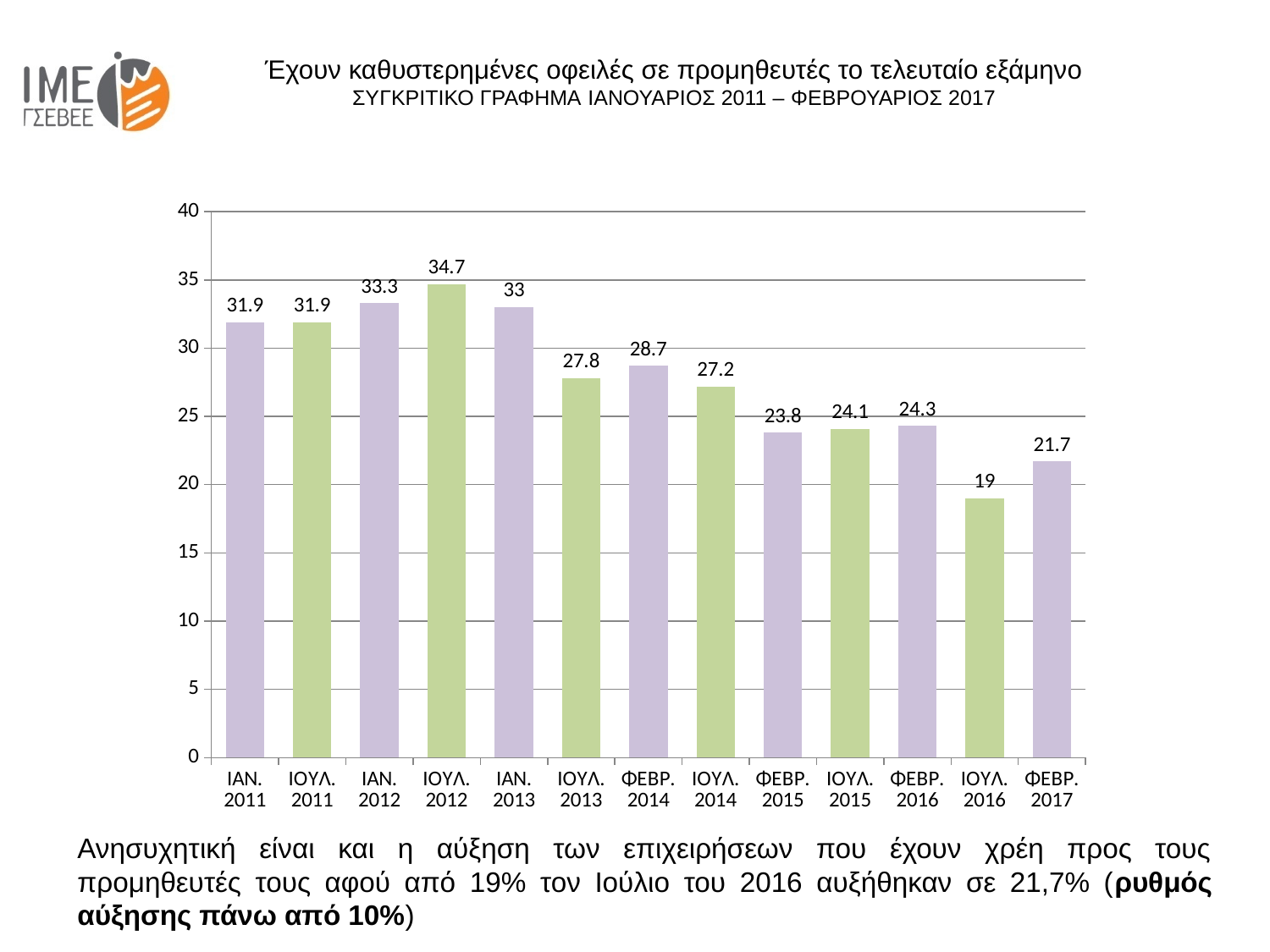

Έχουν καθυστερημένες οφειλές σε προμηθευτές το τελευταίο εξάμηνο
ΣΥΓΚΡΙΤΙΚΟ ΓΡΑΦΗΜΑ ΙΑΝΟΥΑΡΙΟΣ 2011 – ΦΕΒΡΟΥΑΡΙΟΣ 2017

### Chart

| Category | Σειρά 1 |
|---|---|
| ΙΑΝ. 2011 | 31.9 |
| ΙΟΥΛ. 2011 | 31.9 |
| ΙΑΝ. 2012 | 33.300000000000004 |
| ΙΟΥΛ. 2012 | 34.7 |
| ΙΑΝ. 2013 | 33.0 |
| ΙΟΥΛ. 2013 | 27.8 |
| ΦΕΒΡ. 2014 | 28.7 |
| ΙΟΥΛ. 2014 | 27.2 |
| ΦΕΒΡ. 2015 | 23.8 |
| ΙΟΥΛ. 2015 | 24.1 |
| ΦΕΒΡ. 2016 | 24.3 |
| ΙΟΥΛ. 2016 | 19.0 |
| ΦΕΒΡ. 2017 | 21.7 |
Ανησυχητική είναι και η αύξηση των επιχειρήσεων που έχουν χρέη προς τους προμηθευτές τους αφού από 19% τον Ιούλιο του 2016 αυξήθηκαν σε 21,7% (ρυθμός αύξησης πάνω από 10%)